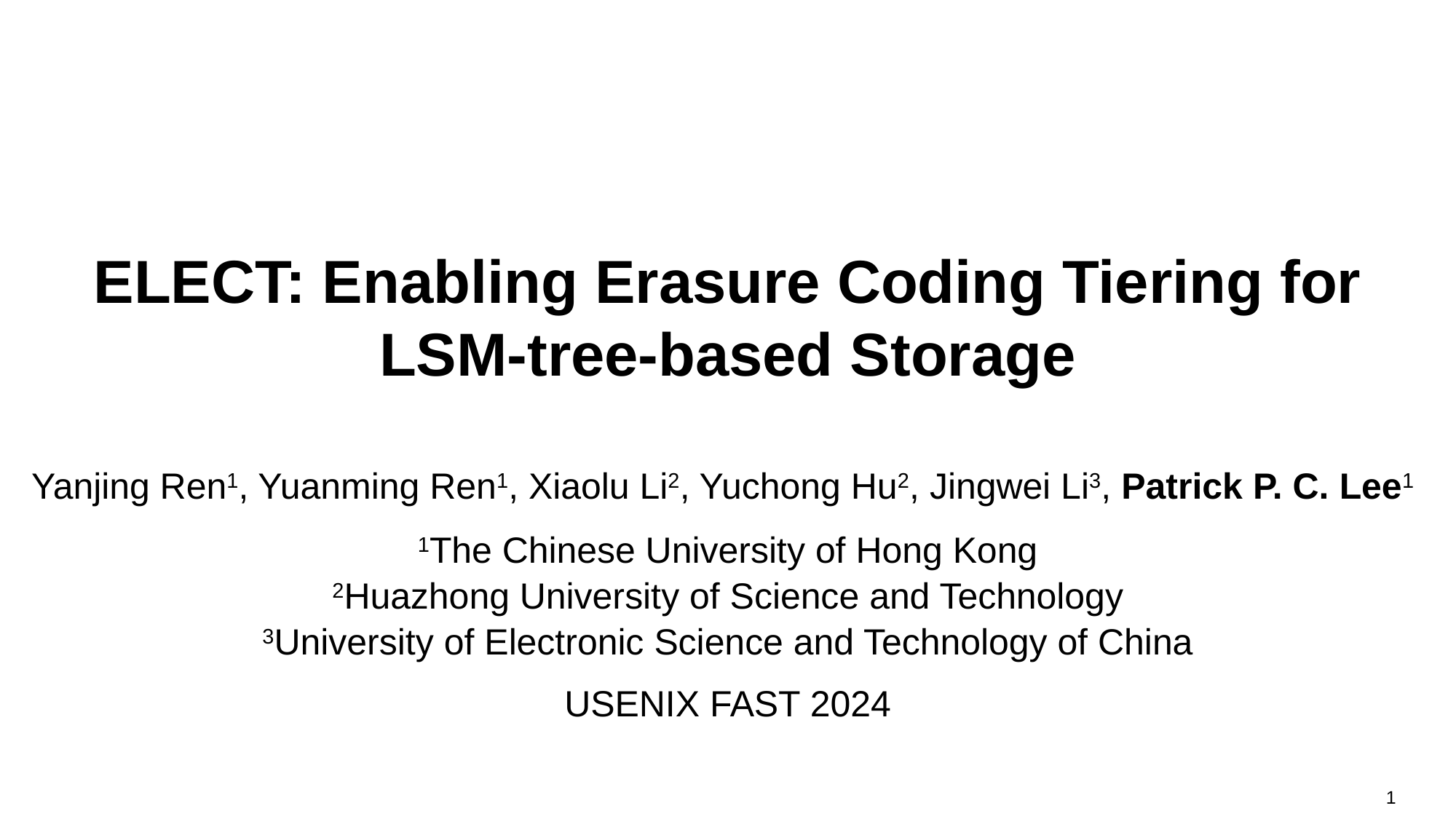

# ELECT: Enabling Erasure Coding Tiering for LSM-tree-based Storage
Yanjing Ren1, Yuanming Ren1, Xiaolu Li2, Yuchong Hu2, Jingwei Li3, Patrick P. C. Lee1
1The Chinese University of Hong Kong
2Huazhong University of Science and Technology
3University of Electronic Science and Technology of China
USENIX FAST 2024
1